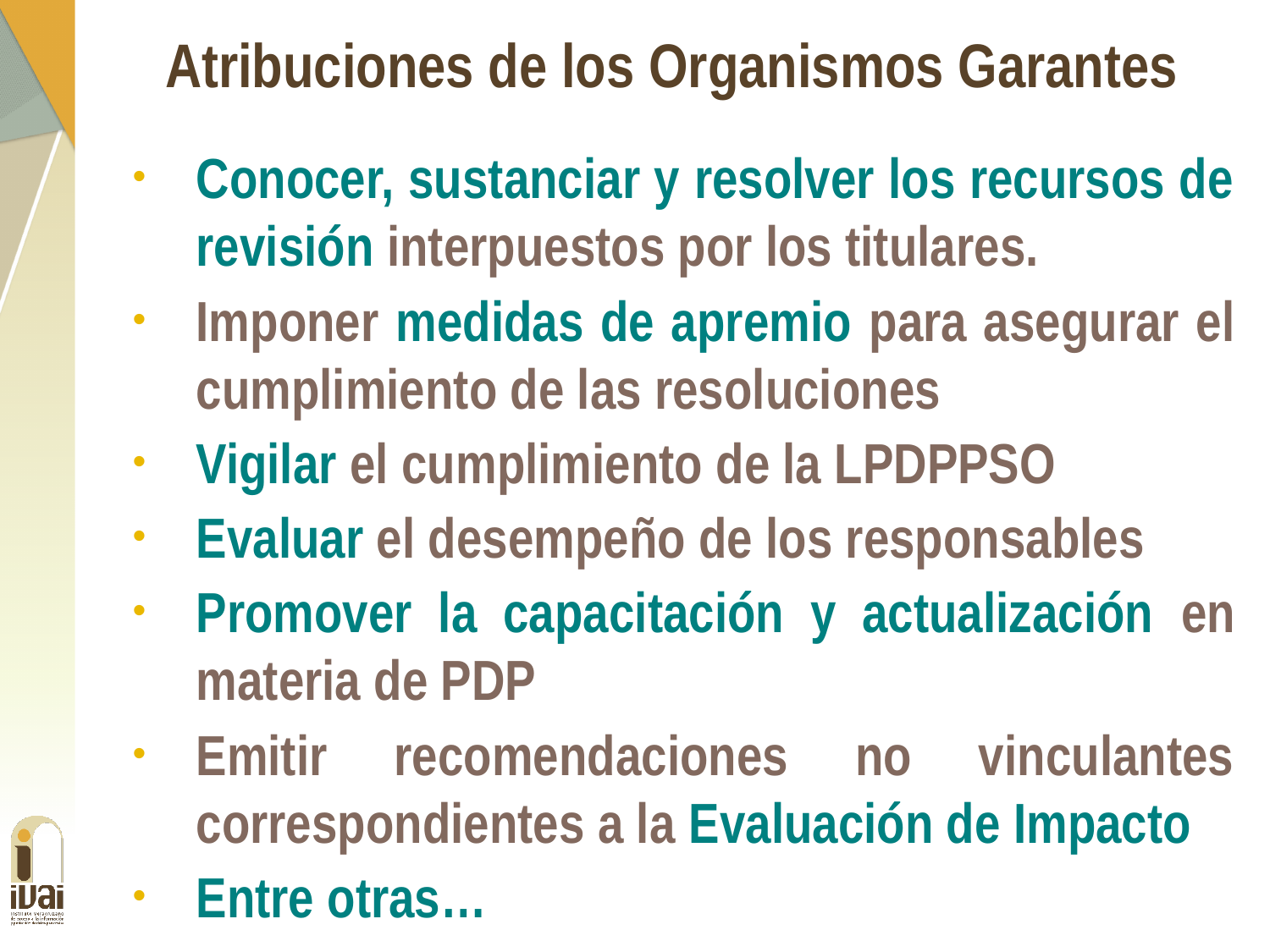

Atribuciones de los Organismos Garantes
Conocer, sustanciar y resolver los recursos de revisión interpuestos por los titulares.
Imponer medidas de apremio para asegurar el cumplimiento de las resoluciones
Vigilar el cumplimiento de la LPDPPSO
Evaluar el desempeño de los responsables
Promover la capacitación y actualización en materia de PDP
Emitir recomendaciones no vinculantes correspondientes a la Evaluación de Impacto
Entre otras…